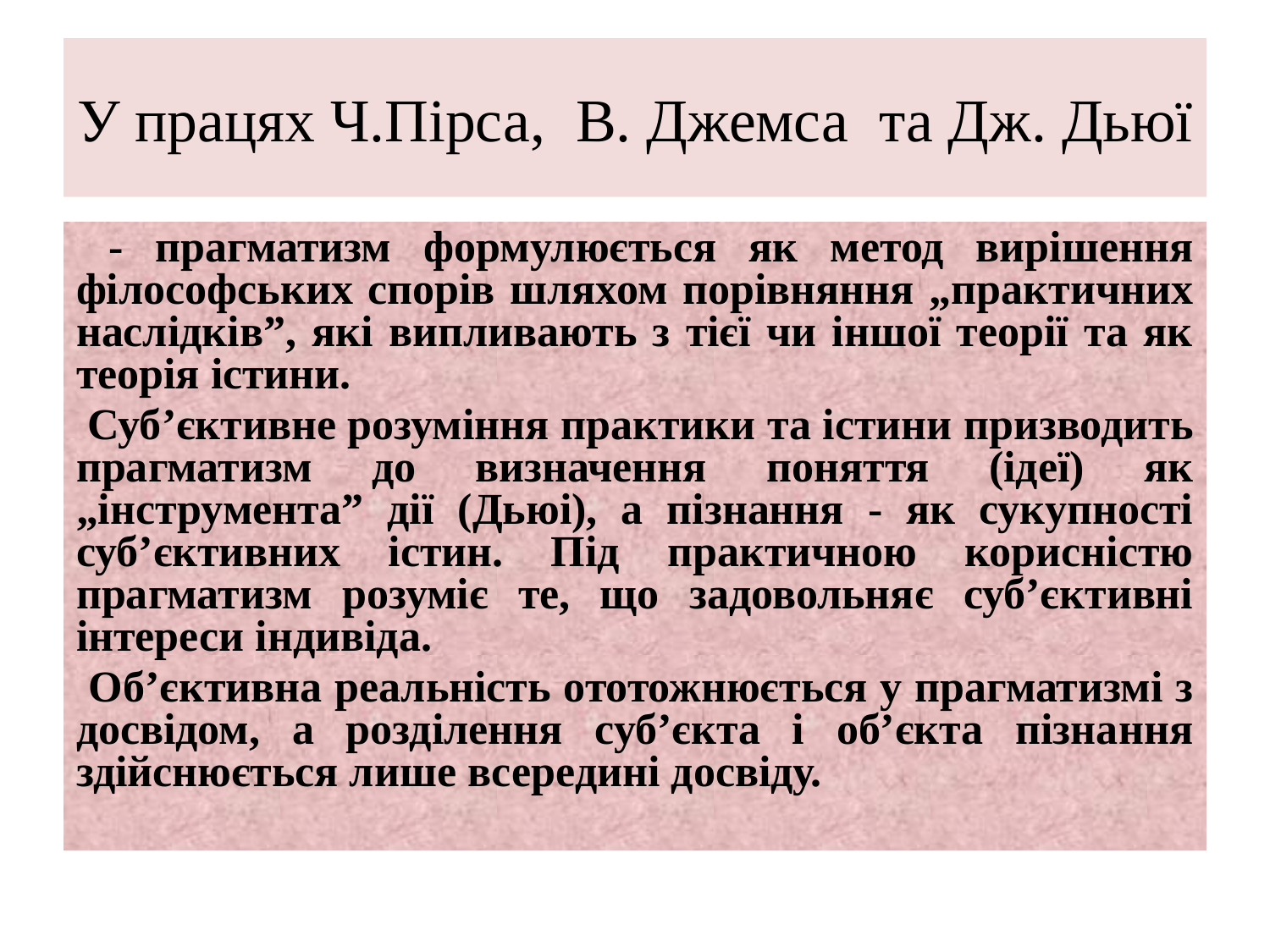

# У працях Ч.Пірса,  В. Джемса  та Дж. Дьюї
 - прагматизм формулюється як метод вирішення філософських спорів шляхом порівняння „практичних наслідків”, які випливають з тієї чи іншої теорії та як теорія істини.
 Суб’єктивне розуміння практики та істини призводить прагматизм до визначення поняття (ідеї) як „інструмента” дії (Дьюі), а пізнання - як сукупності суб’єктивних істин. Під практичною корисністю прагматизм розуміє те, що задовольняє суб’єктивні інтереси індивіда.
 Об’єктивна реальність ототожнюється у прагматизмі з досвідом, а розділення суб’єкта і об’єкта пізнання здійснюється лише всередині досвіду.